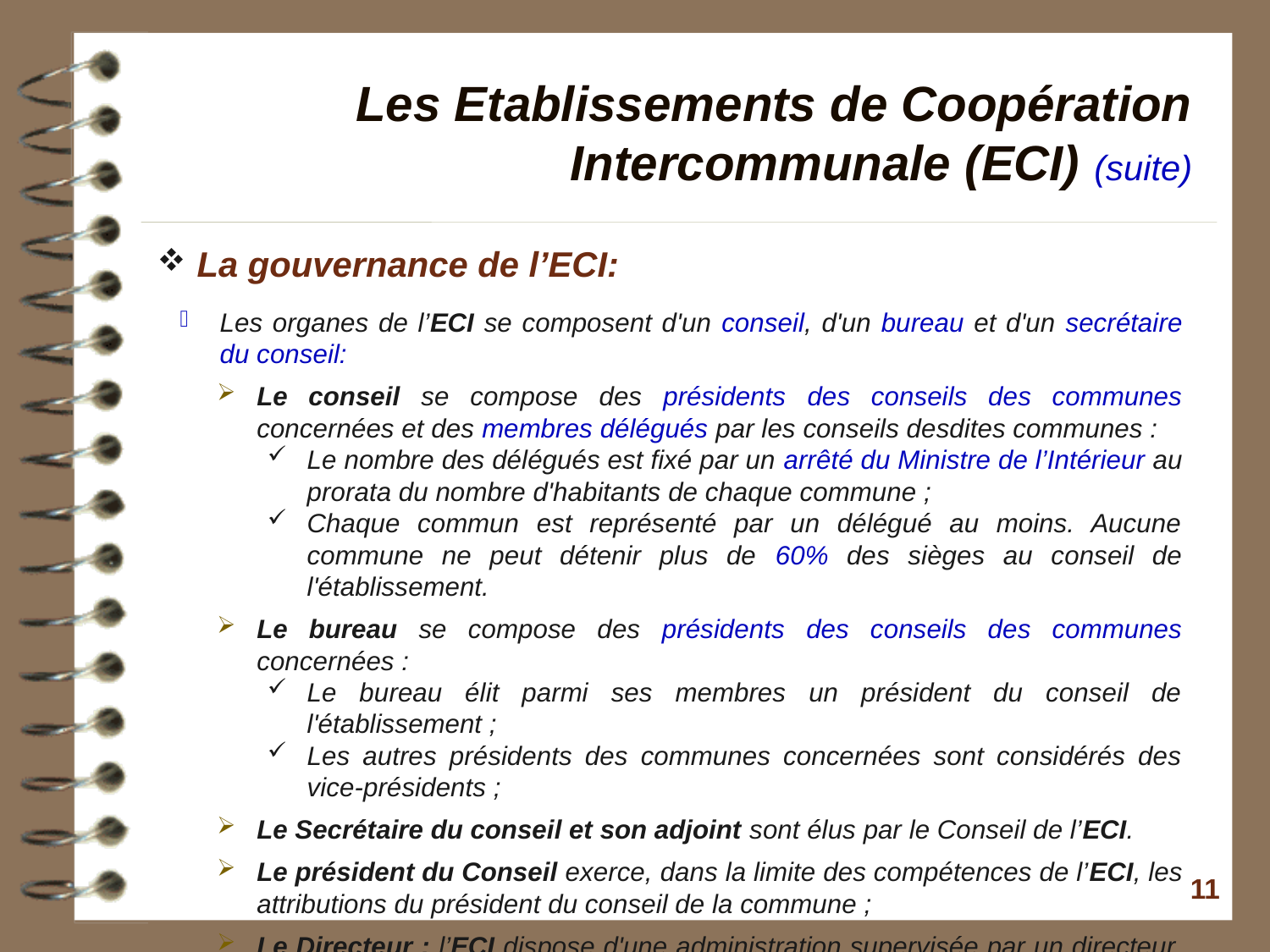

Les Etablissements de Coopération Intercommunale (ECI) (suite)
La gouvernance de l’ECI:
Les organes de l’ECI se composent d'un conseil, d'un bureau et d'un secrétaire du conseil:
Le conseil se compose des présidents des conseils des communes concernées et des membres délégués par les conseils desdites communes :
Le nombre des délégués est fixé par un arrêté du Ministre de l’Intérieur au prorata du nombre d'habitants de chaque commune ;
Chaque commun est représenté par un délégué au moins. Aucune commune ne peut détenir plus de 60% des sièges au conseil de l'établissement.
Le bureau se compose des présidents des conseils des communes concernées :
Le bureau élit parmi ses membres un président du conseil de l'établissement ;
Les autres présidents des communes concernées sont considérés des vice-présidents ;
Le Secrétaire du conseil et son adjoint sont élus par le Conseil de l’ECI.
Le président du Conseil exerce, dans la limite des compétences de l’ECI, les attributions du président du conseil de la commune ;
Le Directeur : l’ECI dispose d'une administration supervisée par un directeur, sous la responsabilité et le contrôle du président du conseil de l'établissement.
11